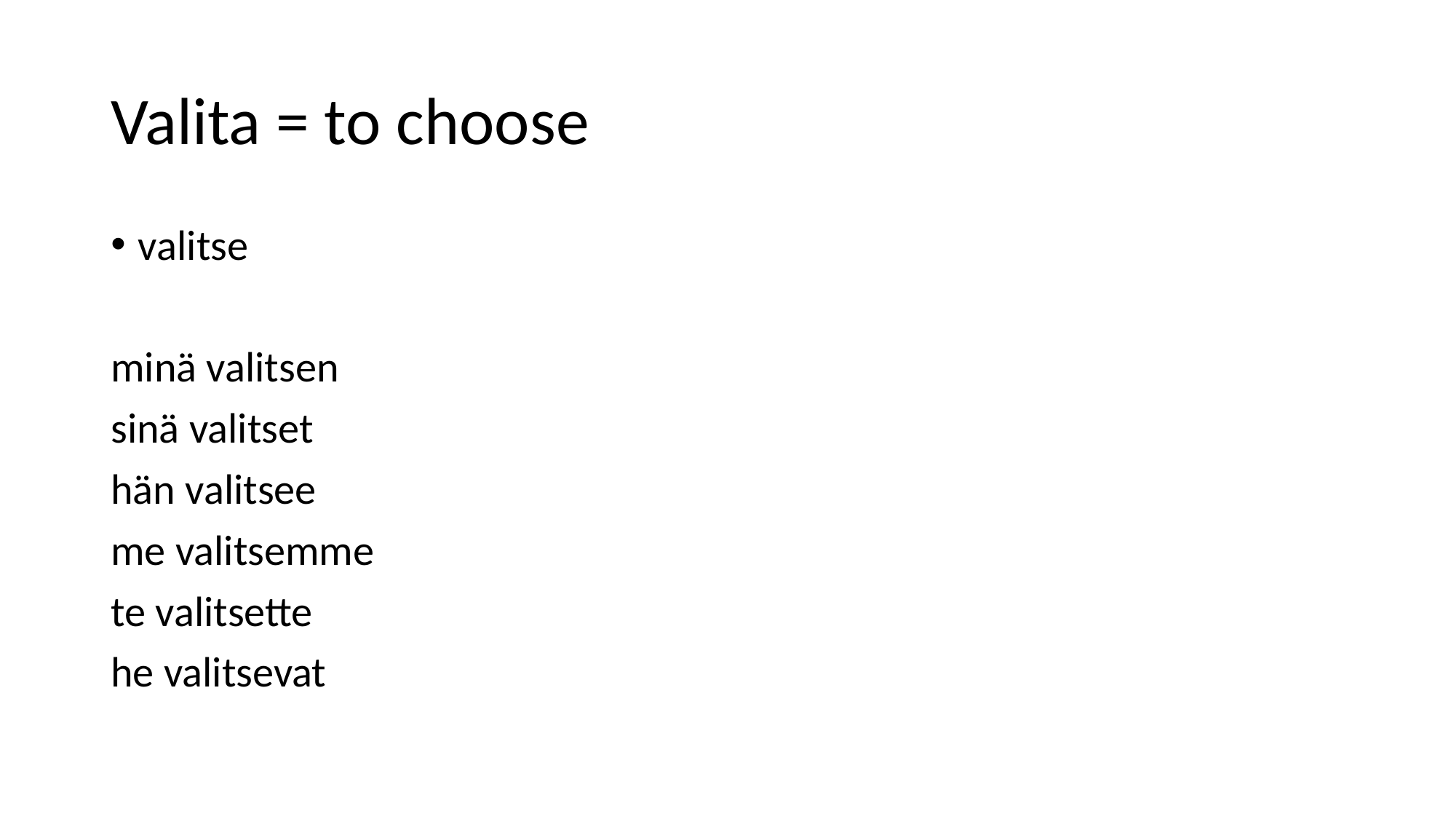

# Valita = to choose
valitse

minä valitsen
sinä valitset
hän valitsee
me valitsemme
te valitsette
he valitsevat